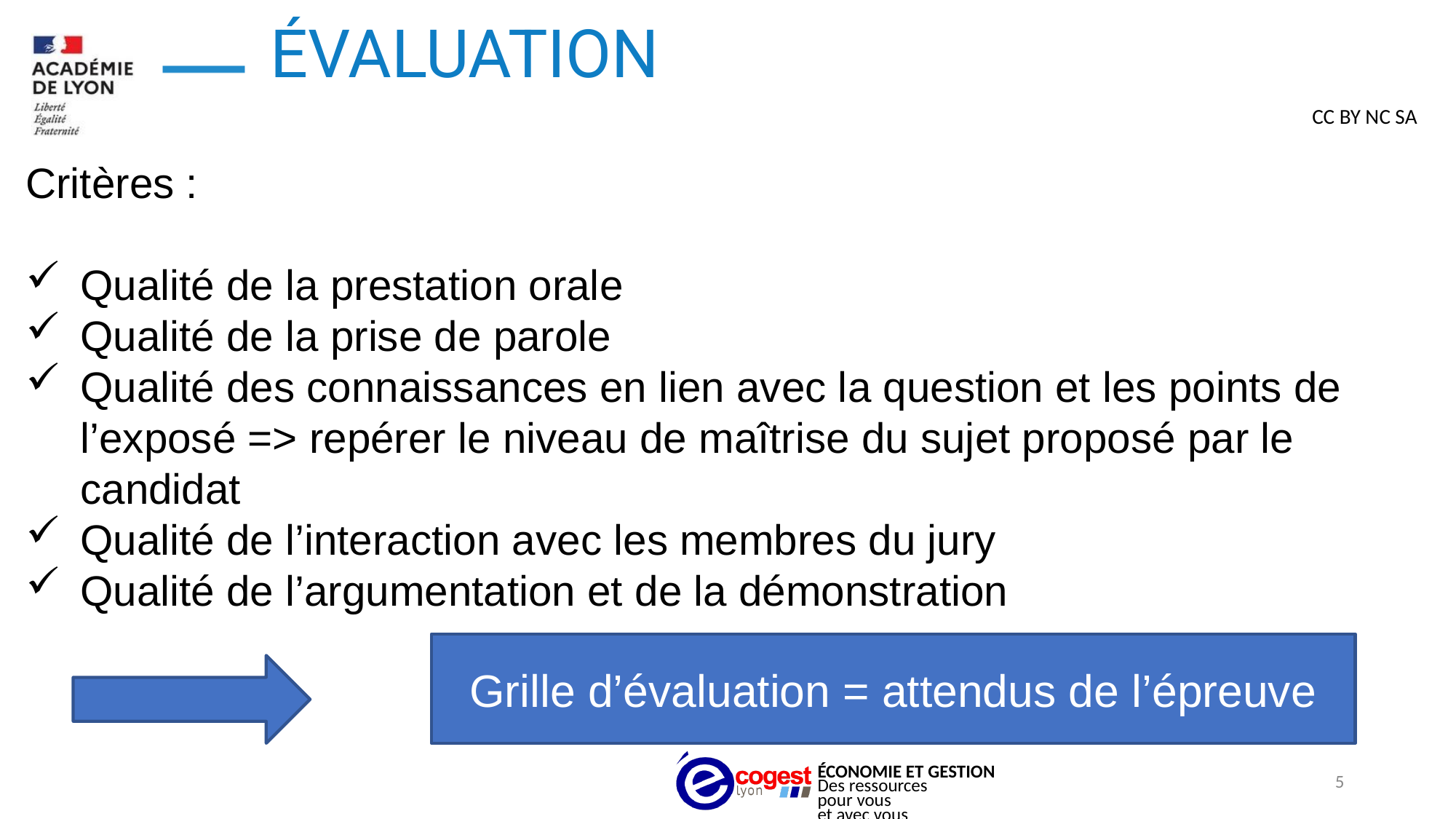

# ÉVALUATION
Critères :

Qualité de la prestation orale
Qualité de la prise de parole
Qualité des connaissances en lien avec la question et les points de l’exposé => repérer le niveau de maîtrise du sujet proposé par le candidat
Qualité de l’interaction avec les membres du jury
Qualité de l’argumentation et de la démonstration

Grille d’évaluation = attendus de l’épreuve

5